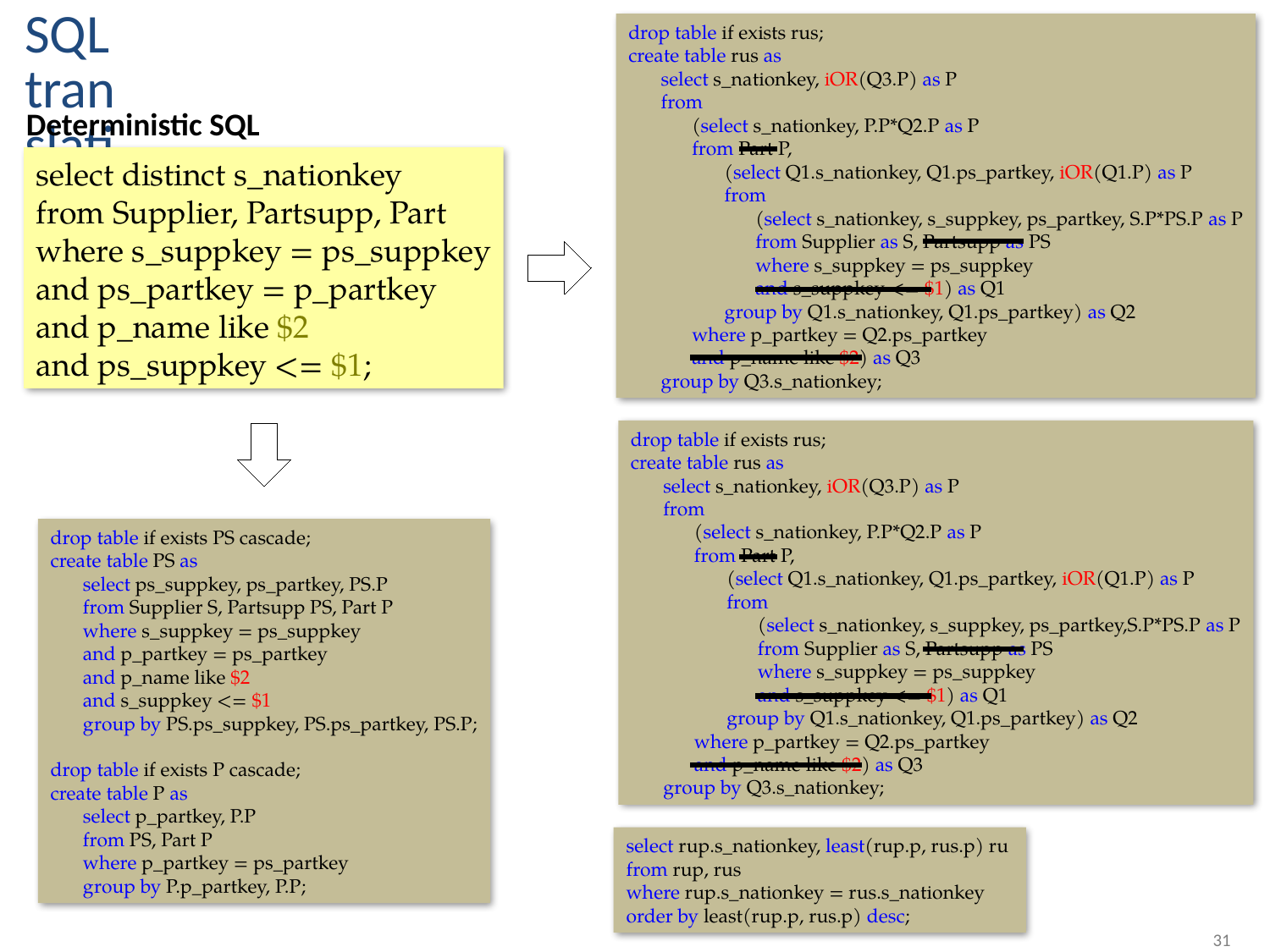

# SQL translation Variant 2
drop table if exists rus;
create table rus as
	select s_nationkey, iOR(Q3.P) as P
	from
		(select s_nationkey, P.P*Q2.P as P
		from Part P,
			(select Q1.s_nationkey, Q1.ps_partkey, iOR(Q1.P) as P
			from
				(select s_nationkey, s_suppkey, ps_partkey, S.P*PS.P as P
				from Supplier as S, Partsupp as PS
				where s_suppkey = ps_suppkey
				and s_suppkey <= $1) as Q1
			group by Q1.s_nationkey, Q1.ps_partkey) as Q2
		where p_partkey = Q2.ps_partkey
		and p_name like $2) as Q3
	group by Q3.s_nationkey;
Deterministic SQL
select distinct s_nationkey
from Supplier, Partsupp, Part
where s_suppkey = ps_suppkey
and ps_partkey = p_partkey
and p_name like $2
and ps_suppkey <= $1;

drop table if exists rus;
create table rus as
	select s_nationkey, iOR(Q3.P) as P
	from
		(select s_nationkey, P.P*Q2.P as P
		from Part P,
			(select Q1.s_nationkey, Q1.ps_partkey, iOR(Q1.P) as P
			from
				(select s_nationkey, s_suppkey, ps_partkey,S.P*PS.P as P
				from Supplier as S, Partsupp as PS
				where s_suppkey = ps_suppkey
				and s_suppkey <= $1) as Q1
			group by Q1.s_nationkey, Q1.ps_partkey) as Q2
		where p_partkey = Q2.ps_partkey
		and p_name like $2) as Q3
	group by Q3.s_nationkey;

drop table if exists PS cascade;
create table PS as
	select ps_suppkey, ps_partkey, PS.P
	from Supplier S, Partsupp PS, Part P
	where s_suppkey = ps_suppkey
	and p_partkey = ps_partkey
	and p_name like $2
	and s_suppkey <= $1
	group by PS.ps_suppkey, PS.ps_partkey, PS.P;

drop table if exists P cascade;
create table P as
	select p_partkey, P.P
	from PS, Part P
	where p_partkey = ps_partkey
	group by P.p_partkey, P.P;
select rup.s_nationkey, least(rup.p, rus.p) ru
from rup, rus
where rup.s_nationkey = rus.s_nationkey
order by least(rup.p, rus.p) desc;